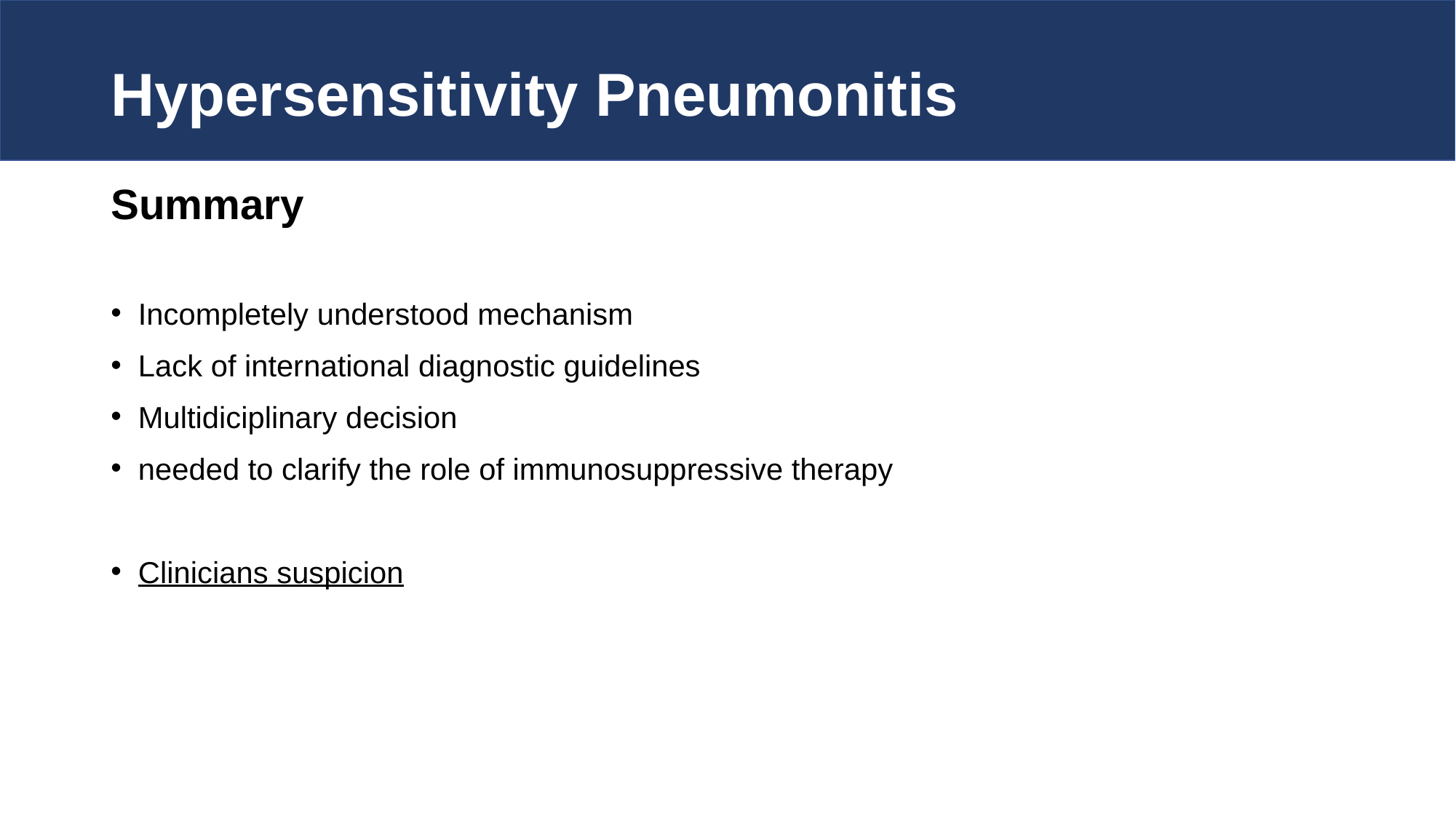

Hypersensitivity Pneumonitis
Summary

Incompletely understood mechanism
Lack of international diagnostic guidelines
Multidiciplinary decision
needed to clarify the role of immunosuppressive therapy

Clinicians suspicion